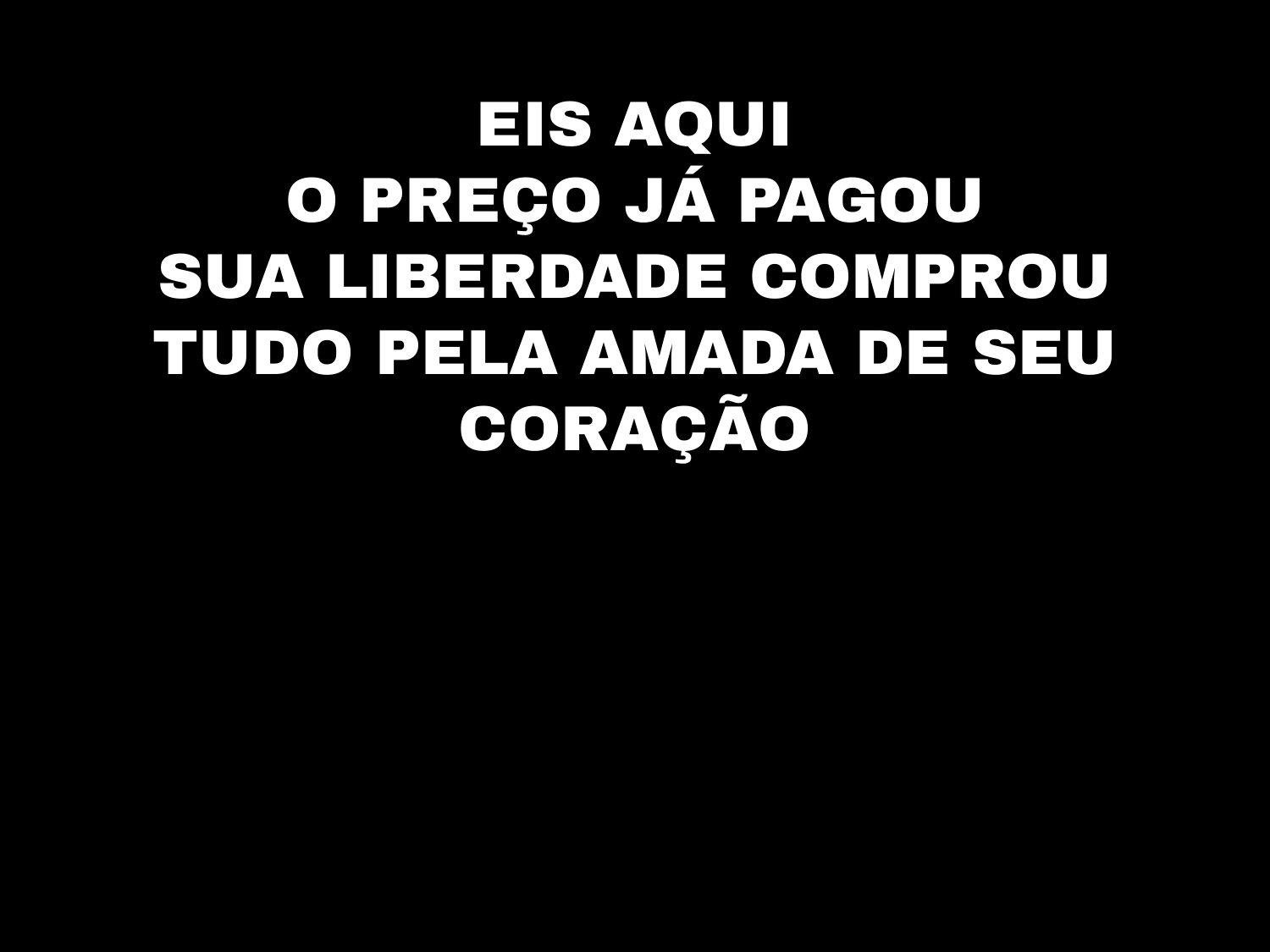

# EIS AQUI O PREÇO JÁ PAGOU SUA LIBERDADE COMPROU TUDO PELA AMADA DE SEU CORAÇÃO